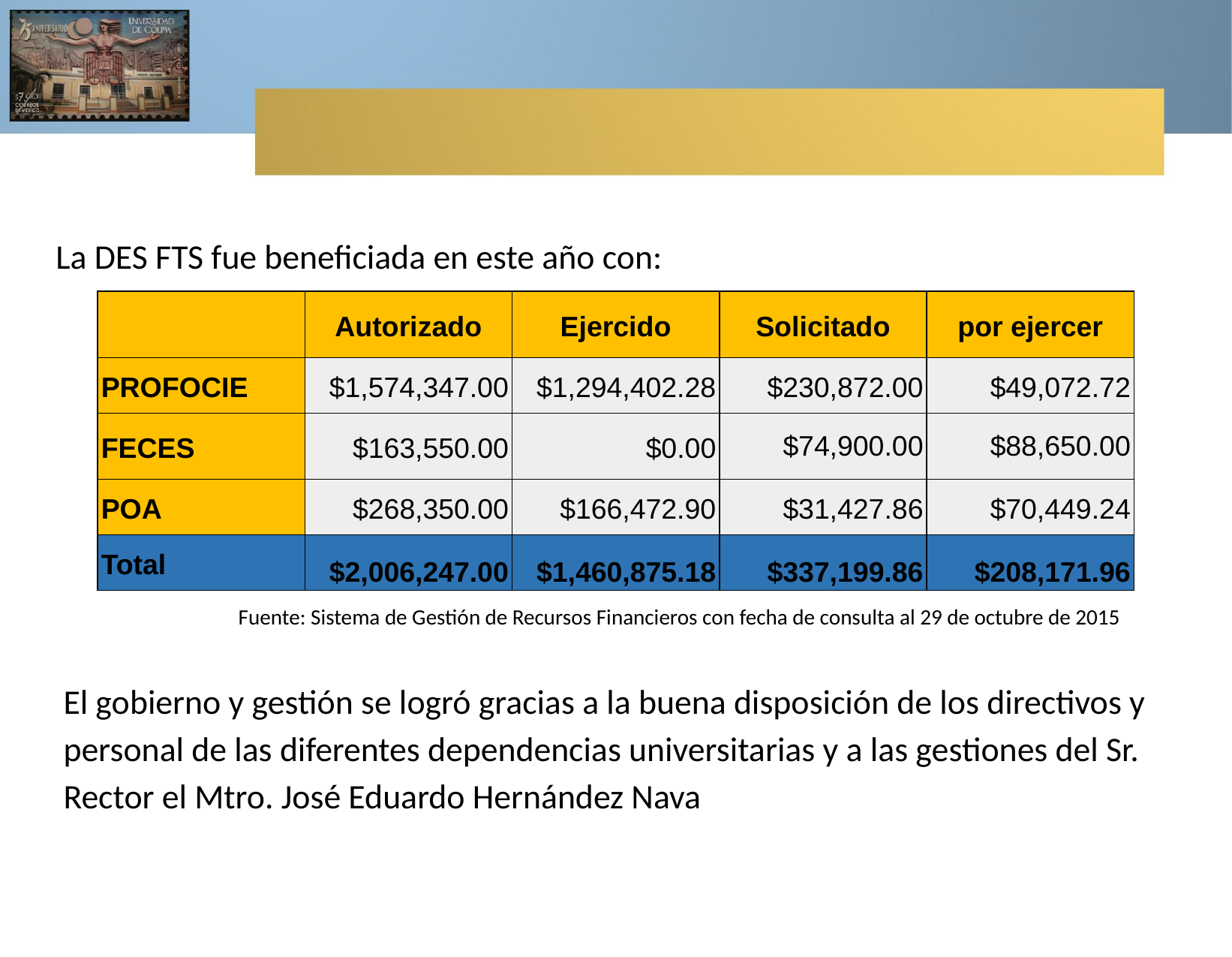

La DES FTS fue beneficiada en este año con:

|  | Autorizado | Ejercido | Solicitado | por ejercer |
| --- | --- | --- | --- | --- |
| PROFOCIE | $1,574,347.00 | $1,294,402.28 | $230,872.00 | $49,072.72 |
| FECES | $163,550.00 | $0.00 | $74,900.00 | $88,650.00 |
| POA | $268,350.00 | $166,472.90 | $31,427.86 | $70,449.24 |
| Total | $2,006,247.00 | $1,460,875.18 | $337,199.86 | $208,171.96 |
Fuente: Sistema de Gestión de Recursos Financieros con fecha de consulta al 29 de octubre de 2015
El gobierno y gestión se logró gracias a la buena disposición de los directivos y personal de las diferentes dependencias universitarias y a las gestiones del Sr. Rector el Mtro. José Eduardo Hernández Nava